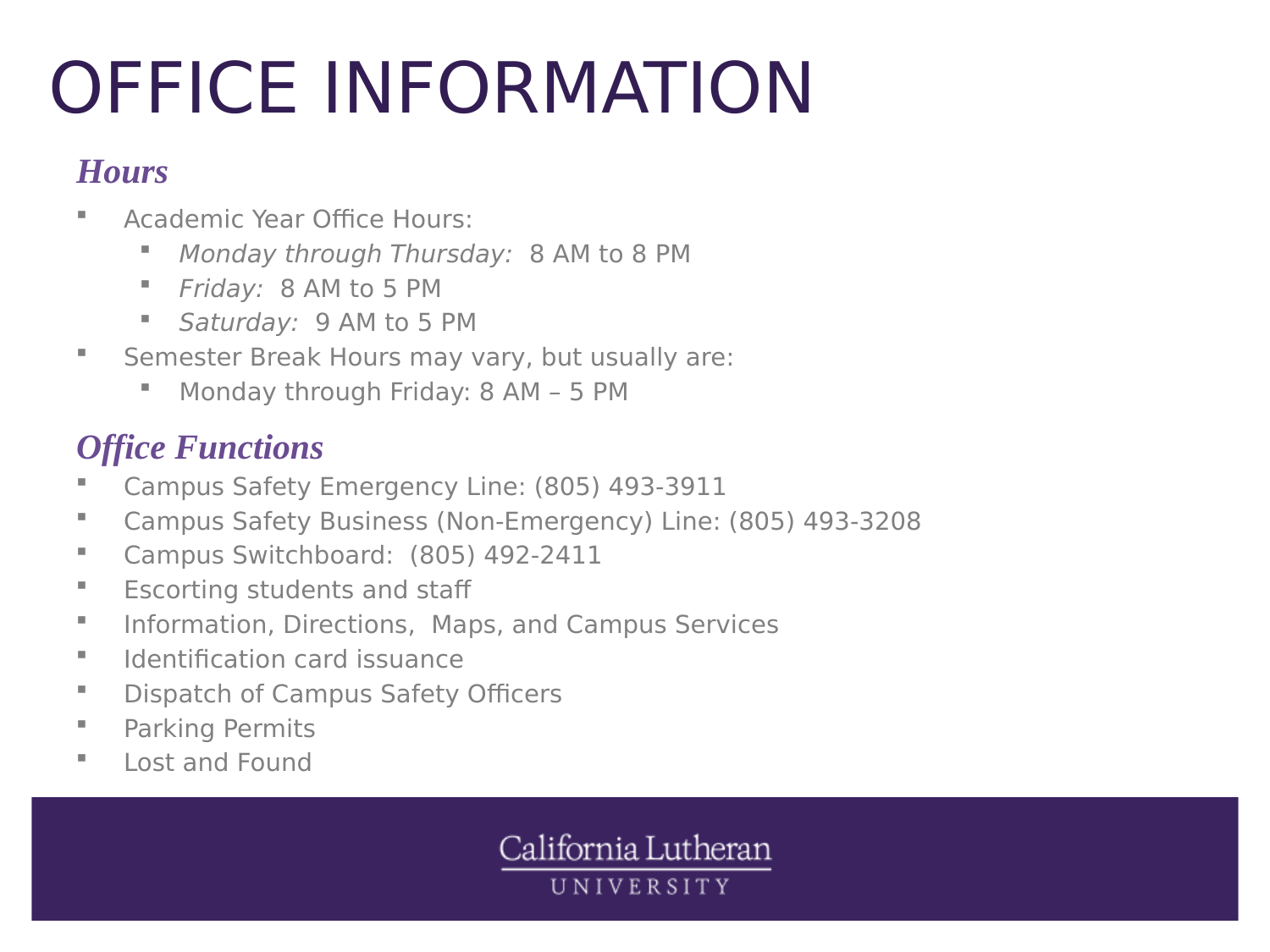

# OFFICE INFORMATION
Hours
Academic Year Office Hours:
Monday through Thursday:  8 AM to 8 PM
Friday:  8 AM to 5 PM
Saturday:  9 AM to 5 PM
Semester Break Hours may vary, but usually are:
Monday through Friday: 8 AM – 5 PM
Office Functions
Campus Safety Emergency Line: (805) 493-3911
Campus Safety Business (Non-Emergency) Line: (805) 493-3208
Campus Switchboard:  (805) 492-2411
Escorting students and staff
Information, Directions,  Maps, and Campus Services
Identification card issuance
Dispatch of Campus Safety Officers
Parking Permits
Lost and Found